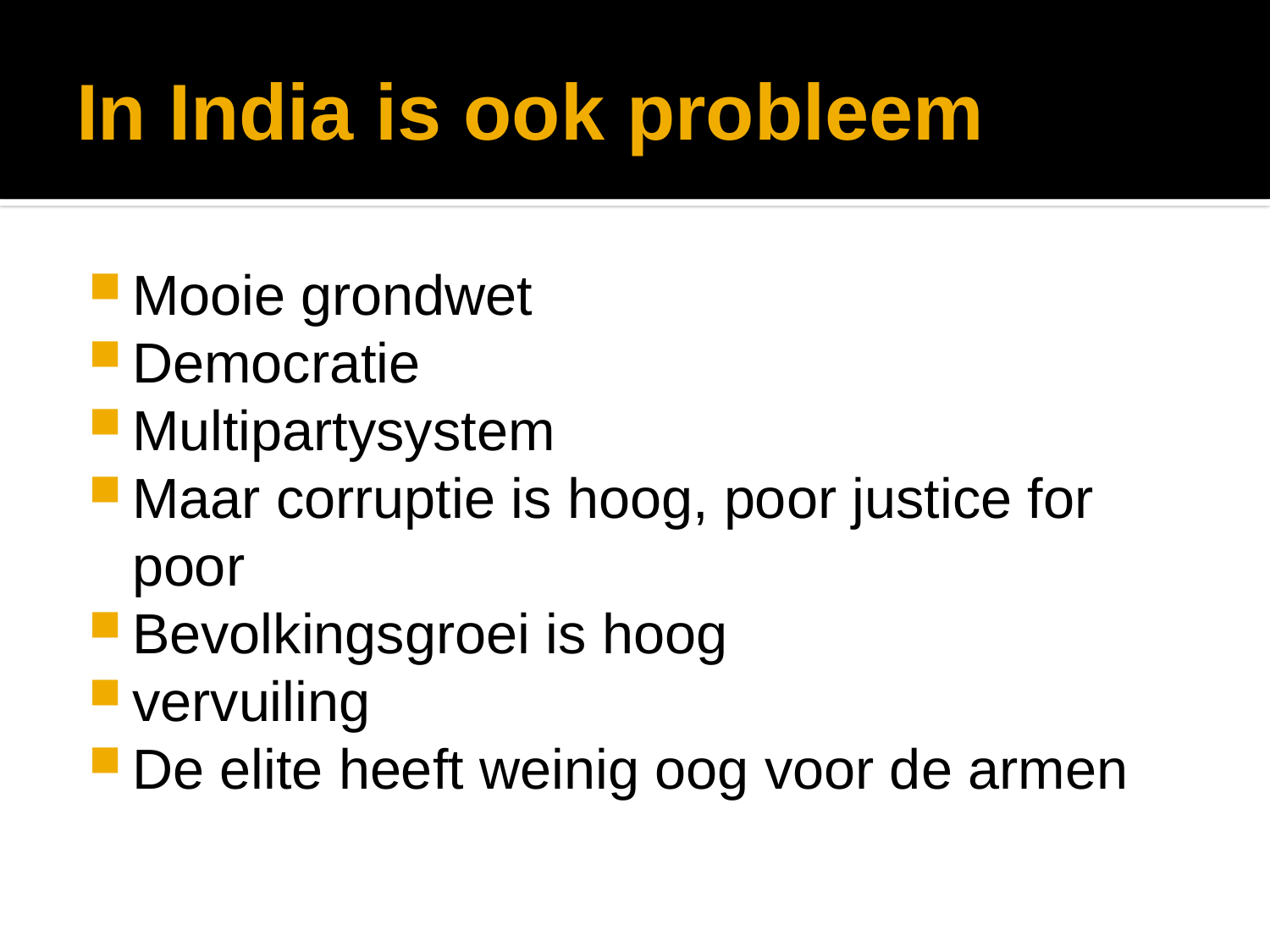

# In India is ook probleem
Mooie grondwet
Democratie
Multipartysystem
Maar corruptie is hoog, poor justice for poor
Bevolkingsgroei is hoog
vervuiling
De elite heeft weinig oog voor de armen